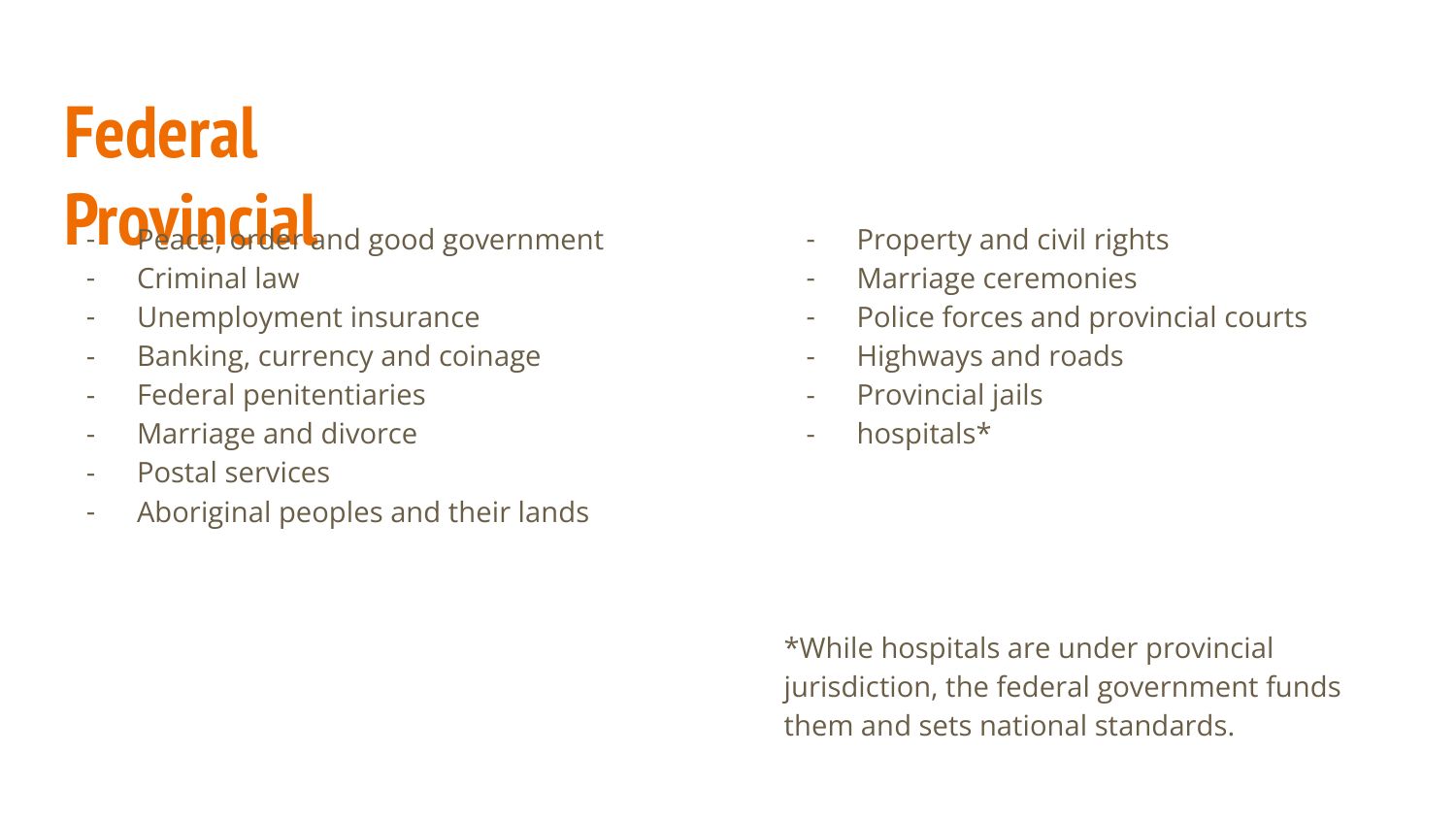

# Federal								Provincial
Peace, order and good government
Criminal law
Unemployment insurance
Banking, currency and coinage
Federal penitentiaries
Marriage and divorce
Postal services
Aboriginal peoples and their lands
Property and civil rights
Marriage ceremonies
Police forces and provincial courts
Highways and roads
Provincial jails
hospitals*

*While hospitals are under provincial jurisdiction, the federal government funds them and sets national standards.